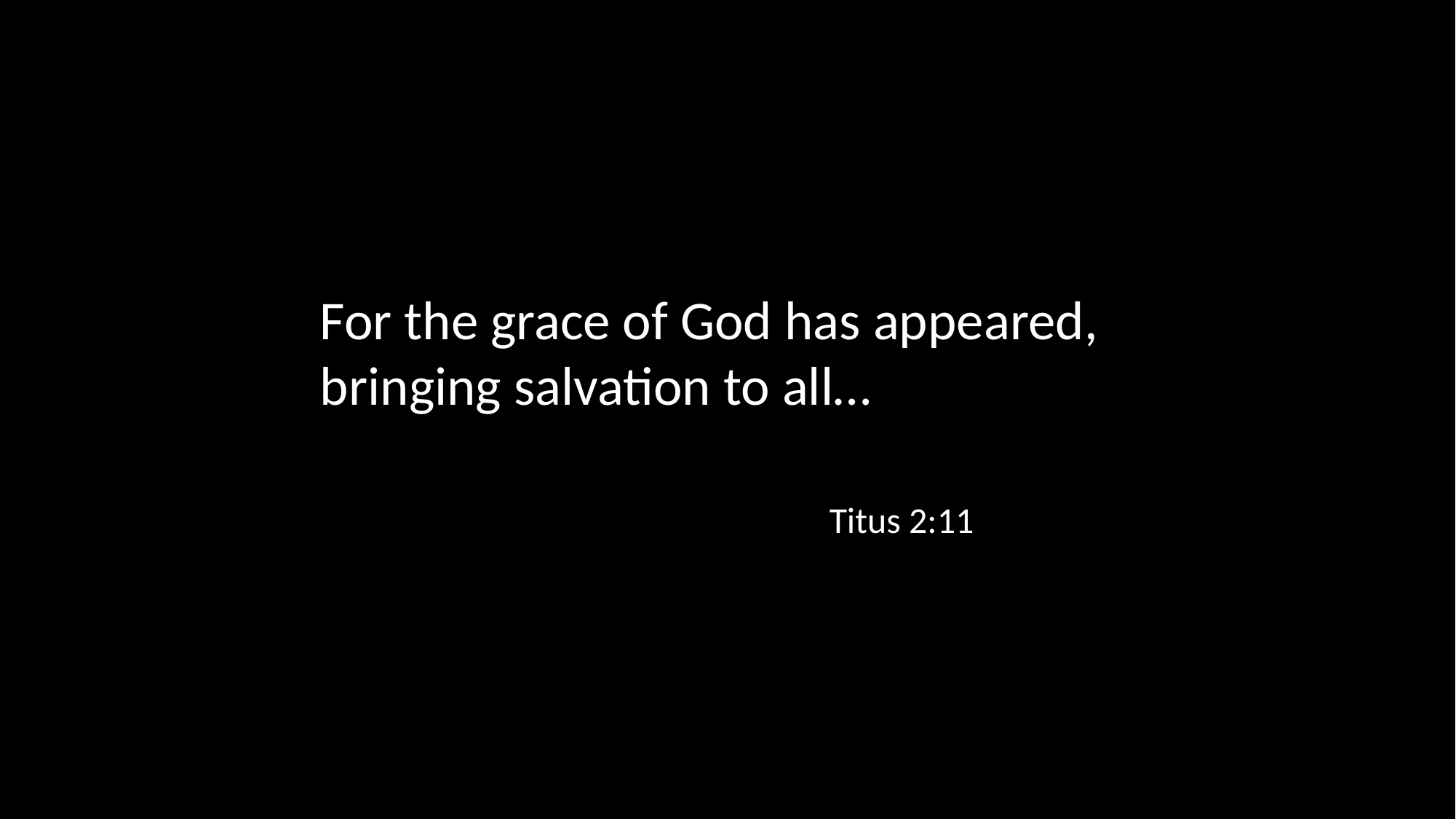

For the grace of God has appeared, bringing salvation to all…
Titus 2:11